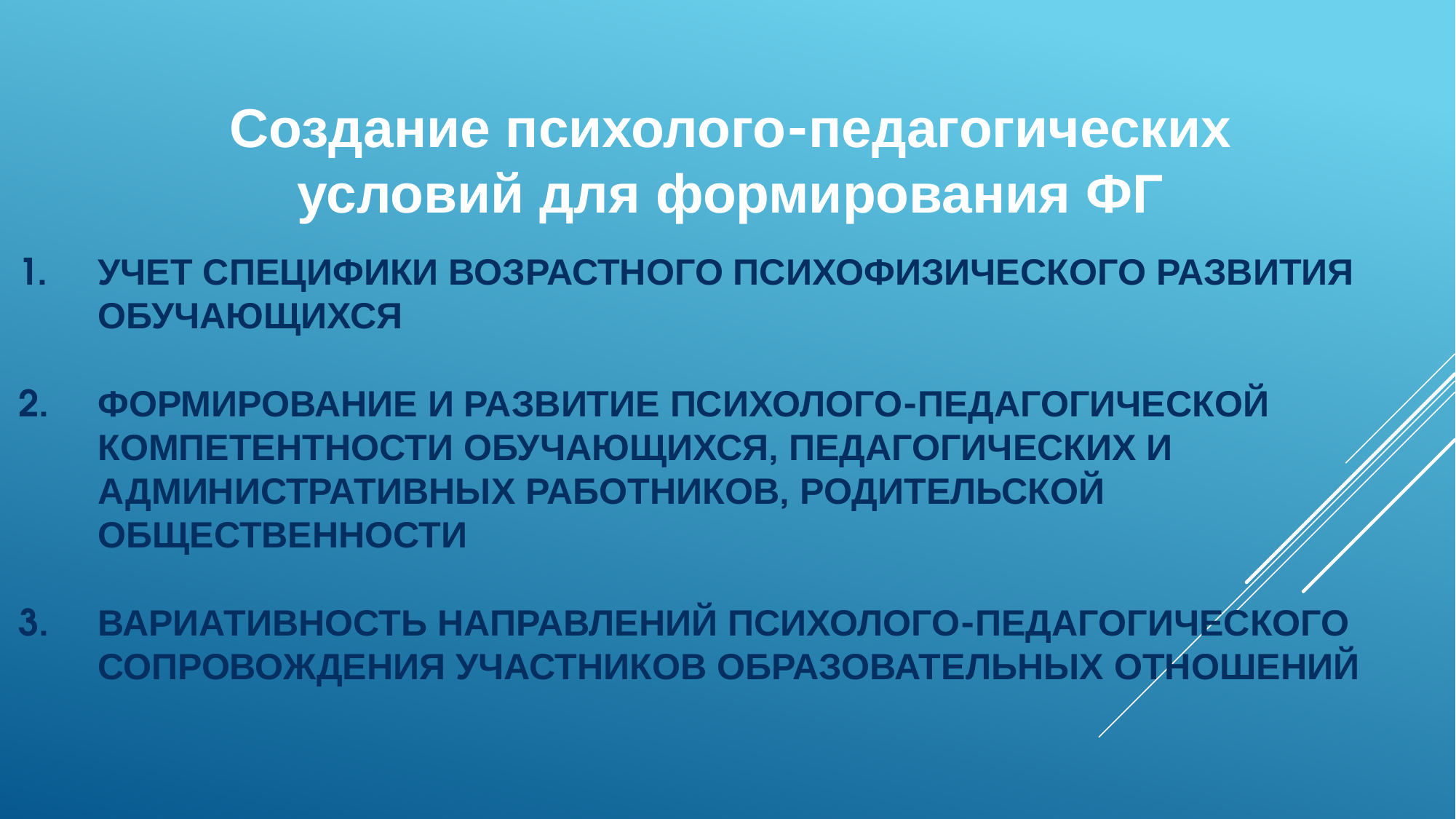

Создание психолого-педагогических
условий для формирования ФГ
учет специфики возрастного психофизического развития обучающихся

формирование и развитие психолого-педагогической компетентности обучающихся, педагогических и административных работников, родительской общественности

вариативность направлений психолого-педагогического сопровождения участников образовательных отношений